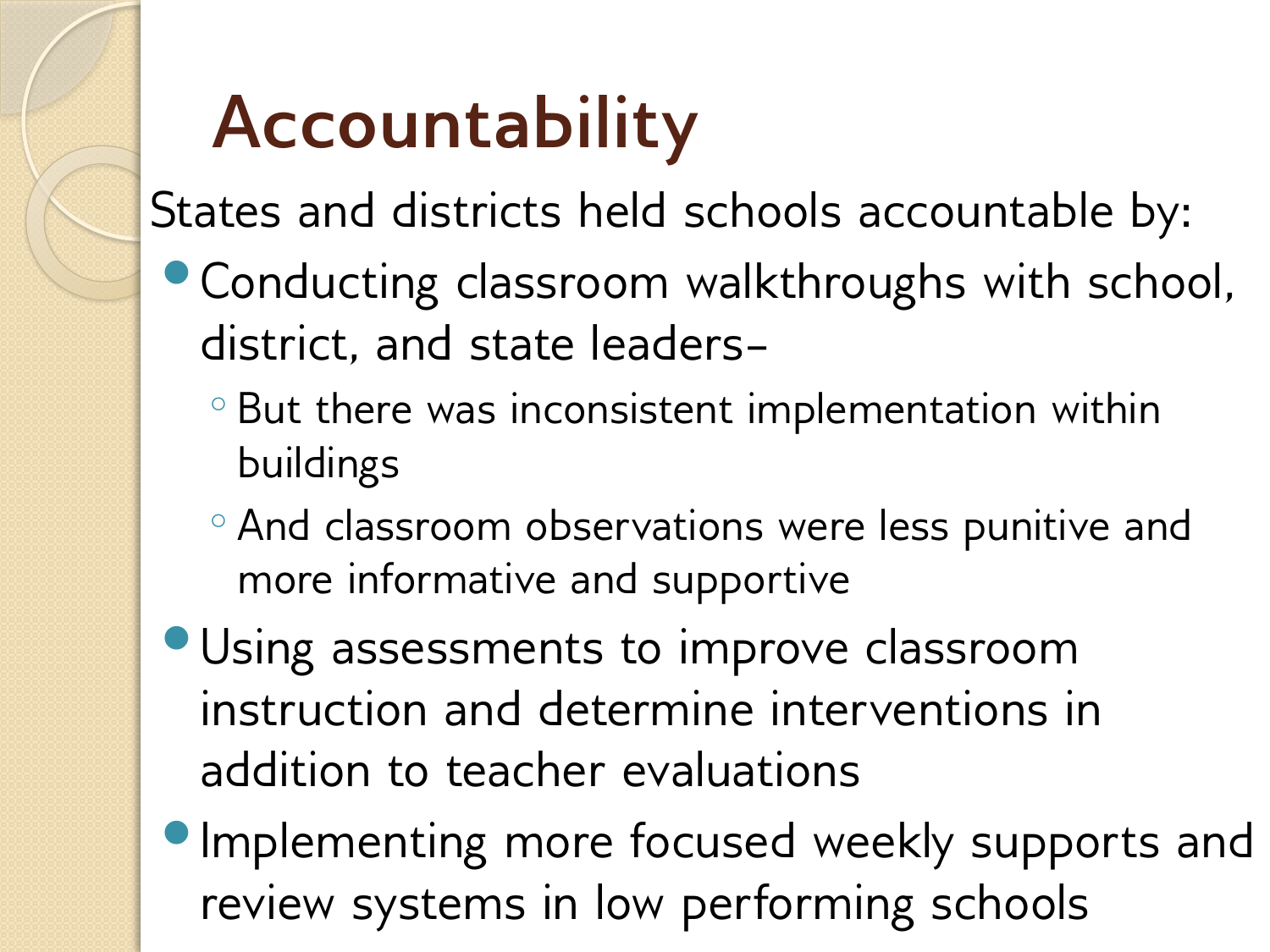

# Accountability
States and districts held schools accountable by:
Conducting classroom walkthroughs with school, district, and state leaders–
But there was inconsistent implementation within buildings
And classroom observations were less punitive and more informative and supportive
Using assessments to improve classroom instruction and determine interventions in addition to teacher evaluations
Implementing more focused weekly supports and review systems in low performing schools